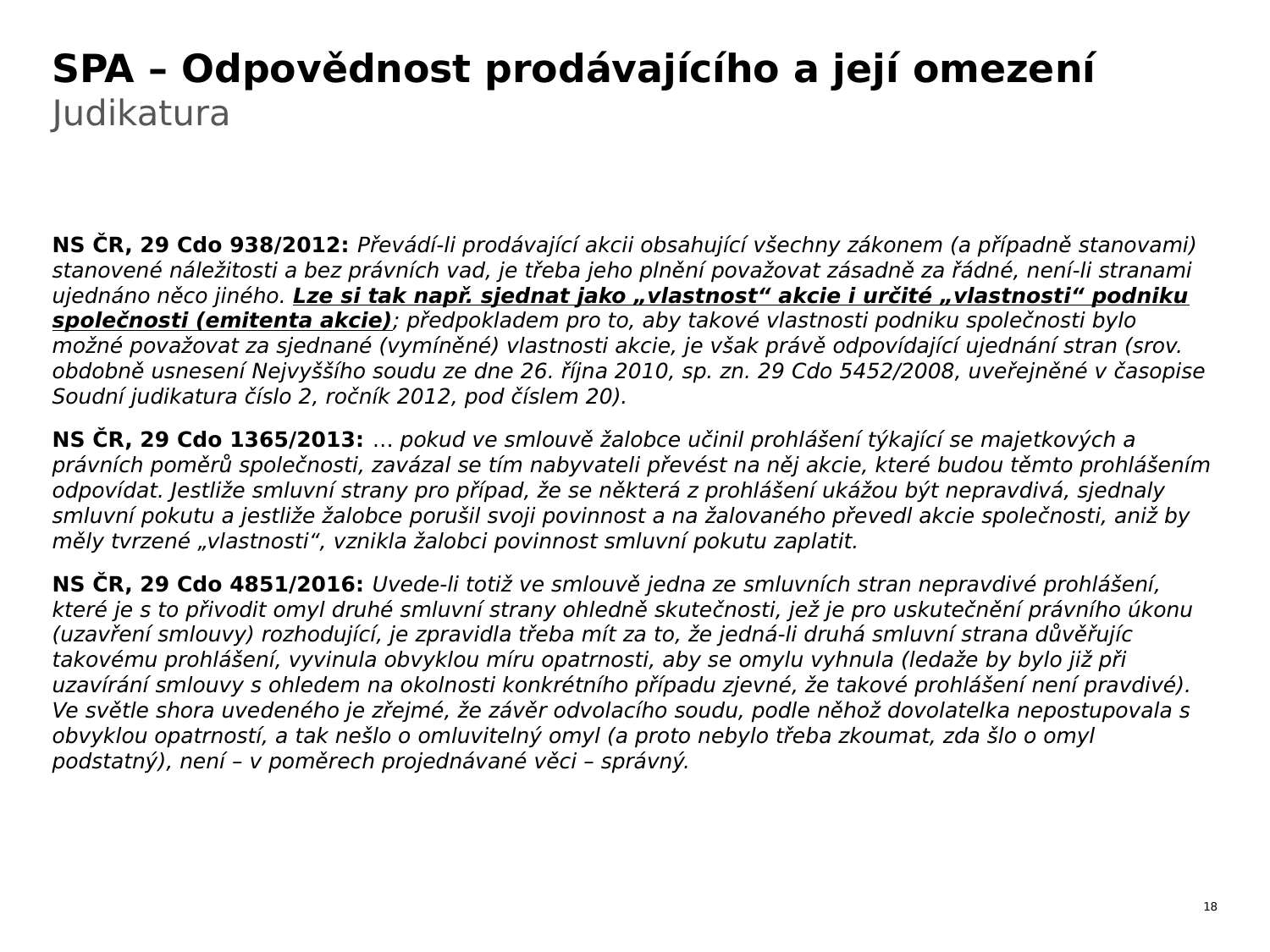

# SPA – Odpovědnost prodávajícího a její omezení
Judikatura
NS ČR, 29 Cdo 938/2012: Převádí-li prodávající akcii obsahující všechny zákonem (a případně stanovami) stanovené náležitosti a bez právních vad, je třeba jeho plnění považovat zásadně za řádné, není-li stranami ujednáno něco jiného. Lze si tak např. sjednat jako „vlastnost“ akcie i určité „vlastnosti“ podniku společnosti (emitenta akcie); předpokladem pro to, aby takové vlastnosti podniku společnosti bylo možné považovat za sjednané (vymíněné) vlastnosti akcie, je však právě odpovídající ujednání stran (srov. obdobně usnesení Nejvyššího soudu ze dne 26. října 2010, sp. zn. 29 Cdo 5452/2008, uveřejněné v časopise Soudní judikatura číslo 2, ročník 2012, pod číslem 20).
NS ČR, 29 Cdo 1365/2013: … pokud ve smlouvě žalobce učinil prohlášení týkající se majetkových a právních poměrů společnosti, zavázal se tím nabyvateli převést na něj akcie, které budou těmto prohlášením odpovídat. Jestliže smluvní strany pro případ, že se některá z prohlášení ukážou být nepravdivá, sjednaly smluvní pokutu a jestliže žalobce porušil svoji povinnost a na žalovaného převedl akcie společnosti, aniž by měly tvrzené „vlastnosti“, vznikla žalobci povinnost smluvní pokutu zaplatit.
NS ČR, 29 Cdo 4851/2016: Uvede-li totiž ve smlouvě jedna ze smluvních stran nepravdivé prohlášení, které je s to přivodit omyl druhé smluvní strany ohledně skutečnosti, jež je pro uskutečnění právního úkonu (uzavření smlouvy) rozhodující, je zpravidla třeba mít za to, že jedná-li druhá smluvní strana důvěřujíc takovému prohlášení, vyvinula obvyklou míru opatrnosti, aby se omylu vyhnula (ledaže by bylo již při uzavírání smlouvy s ohledem na okolnosti konkrétního případu zjevné, že takové prohlášení není pravdivé).
Ve světle shora uvedeného je zřejmé, že závěr odvolacího soudu, podle něhož dovolatelka nepostupovala s obvyklou opatrností, a tak nešlo o omluvitelný omyl (a proto nebylo třeba zkoumat, zda šlo o omyl podstatný), není – v poměrech projednávané věci – správný.